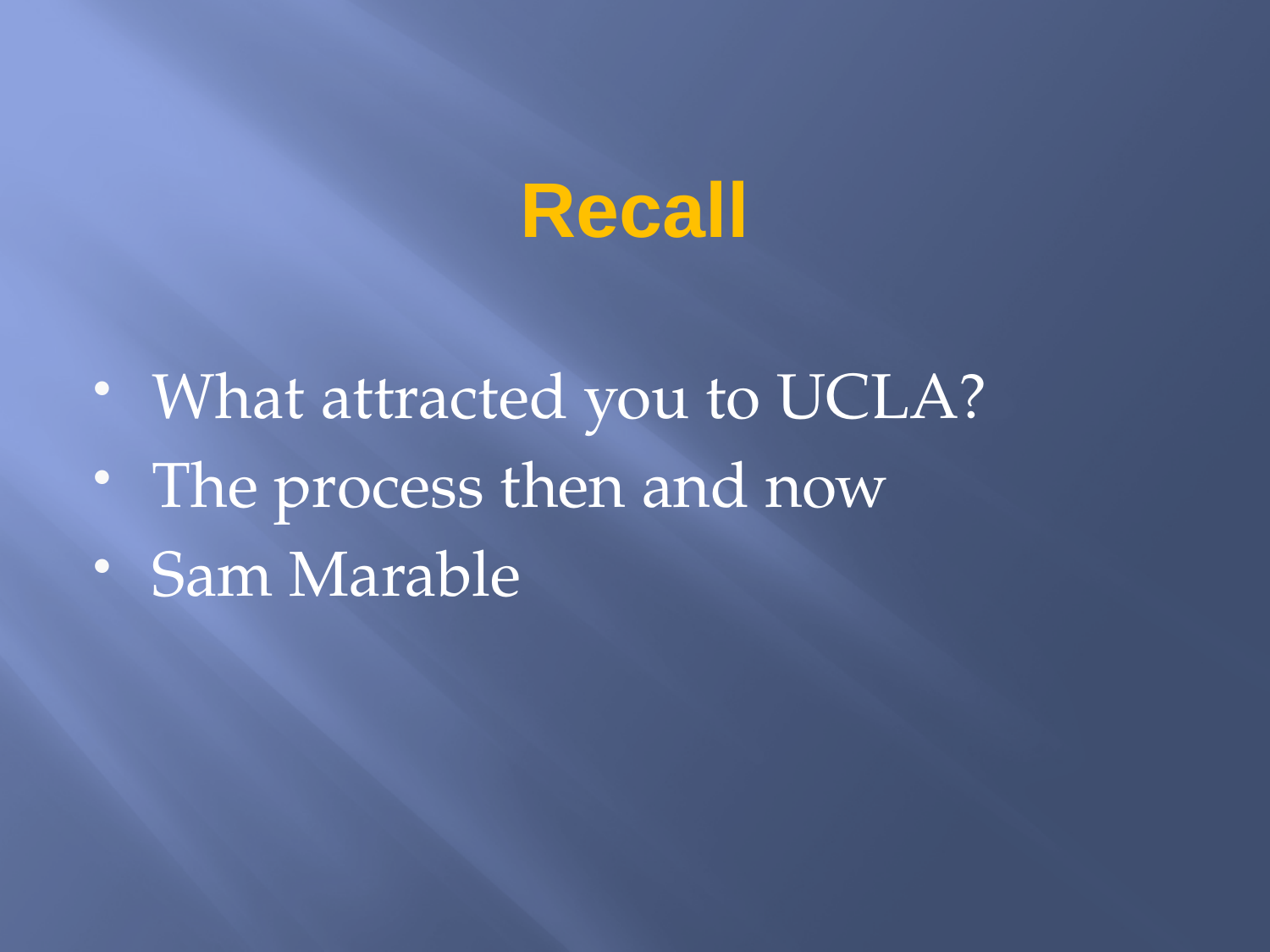

# Recall
What attracted you to UCLA?
The process then and now
Sam Marable